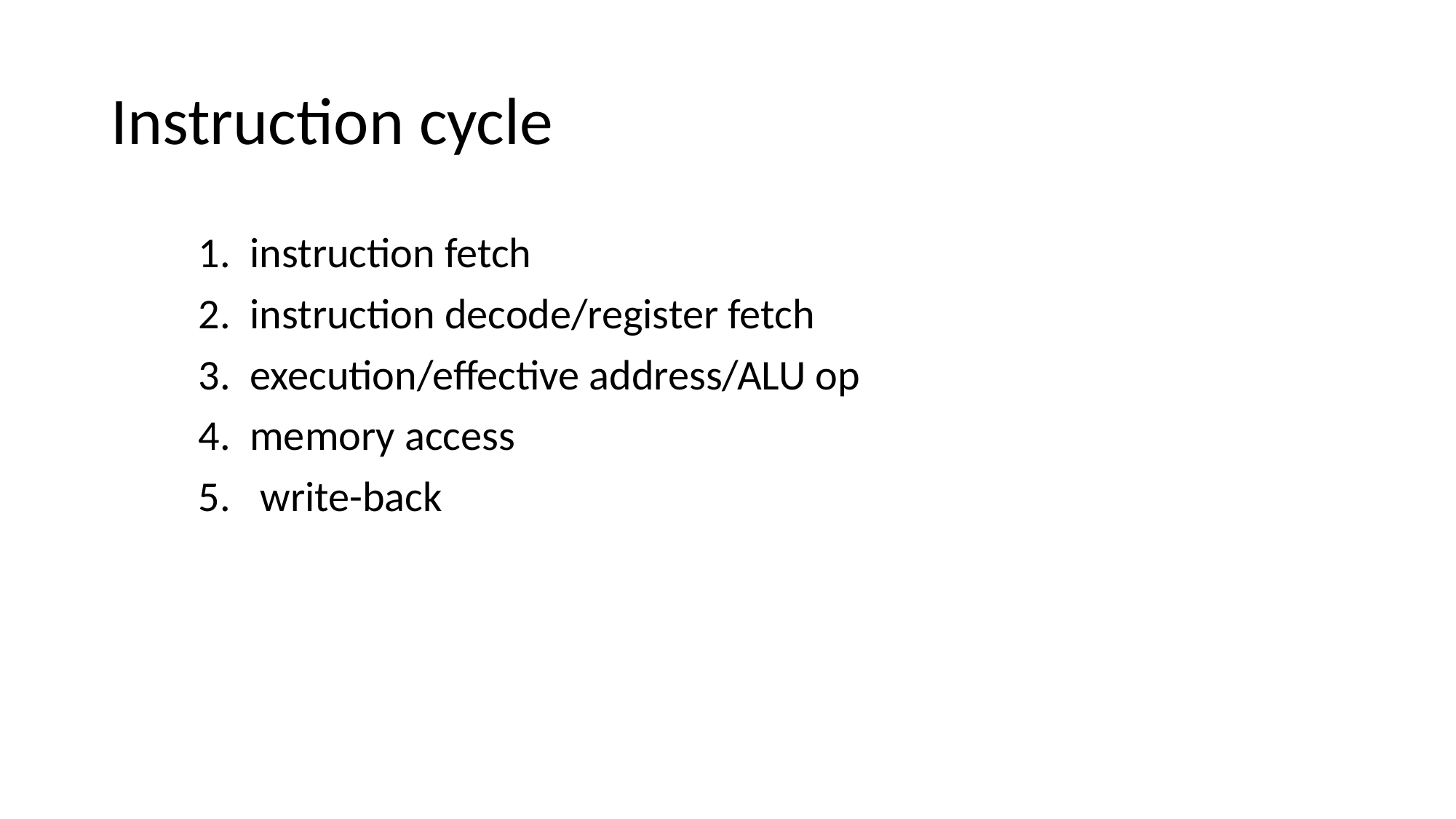

# Instruction cycle
1.  instruction fetch
2.  instruction decode/register fetch
3.  execution/effective address/ALU op
4.  memory access
write-back